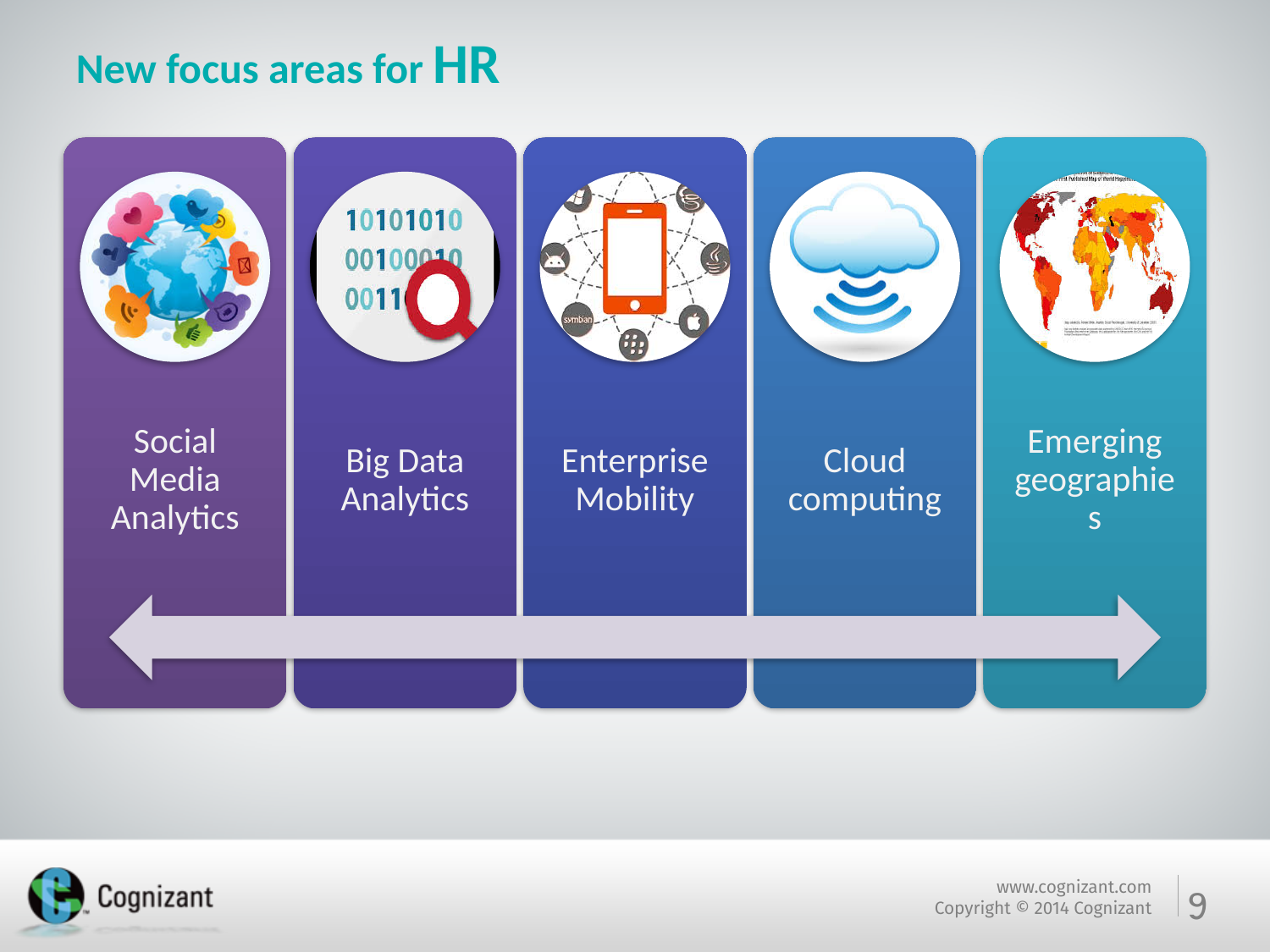

# New focus areas for HR
Social Media Analytics
Big Data Analytics
Enterprise Mobility
Cloud computing
Emerging geographies
9